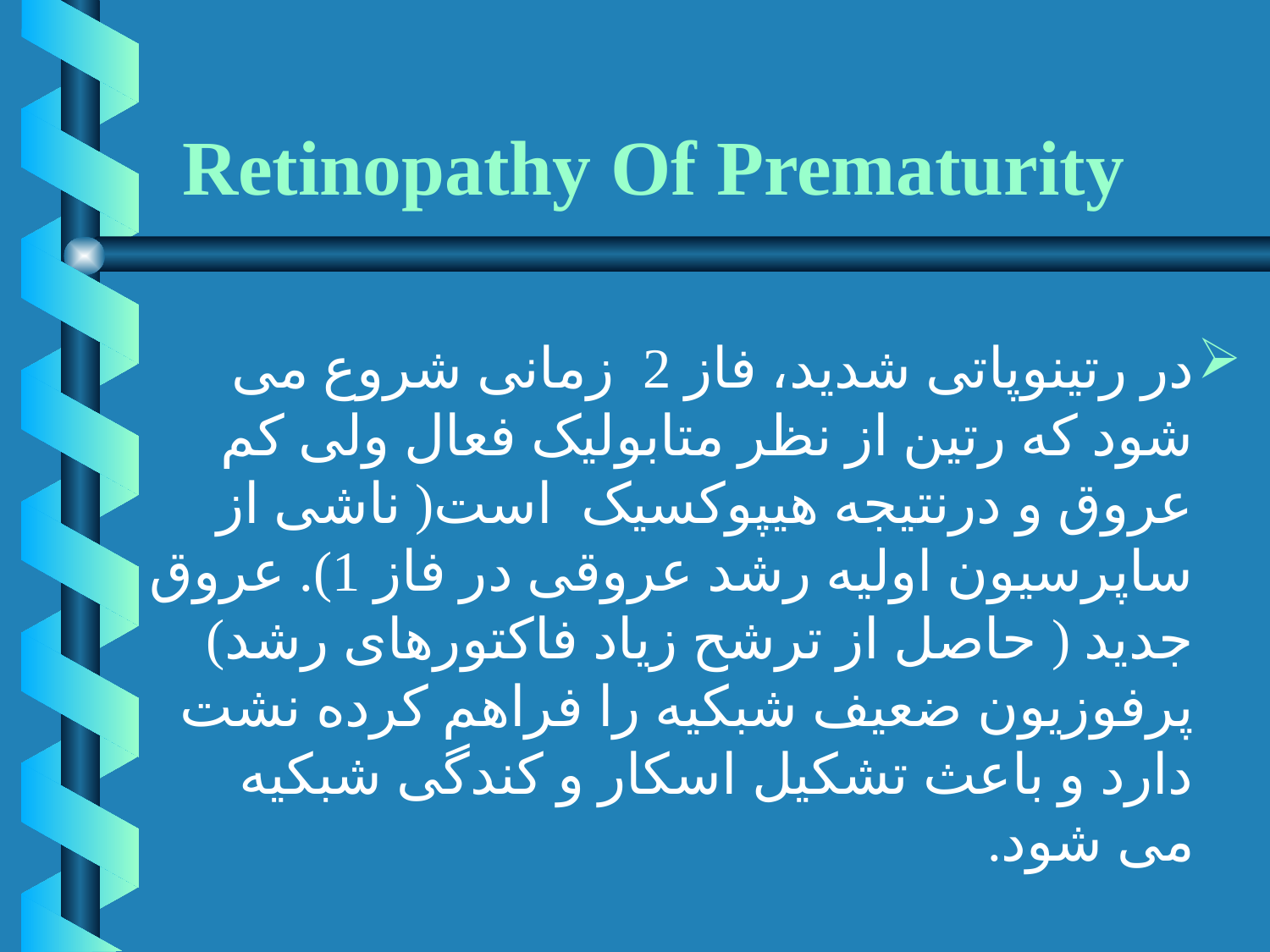

# Retinopathy Of Prematurity

در رتینوپاتی شدید، فاز 2  زمانی شروع می شود که رتین از نظر متابولیک فعال ولی کم عروق و درنتیجه هیپوکسیک  است( ناشی از ساپرسیون اولیه رشد عروقی در فاز 1). عروق جدید ( حاصل از ترشح زیاد فاکتورهای رشد) پرفوزیون ضعیف شبکیه را فراهم کرده نشت دارد و باعث تشکیل اسکار و کندگی شبکیه می شود.